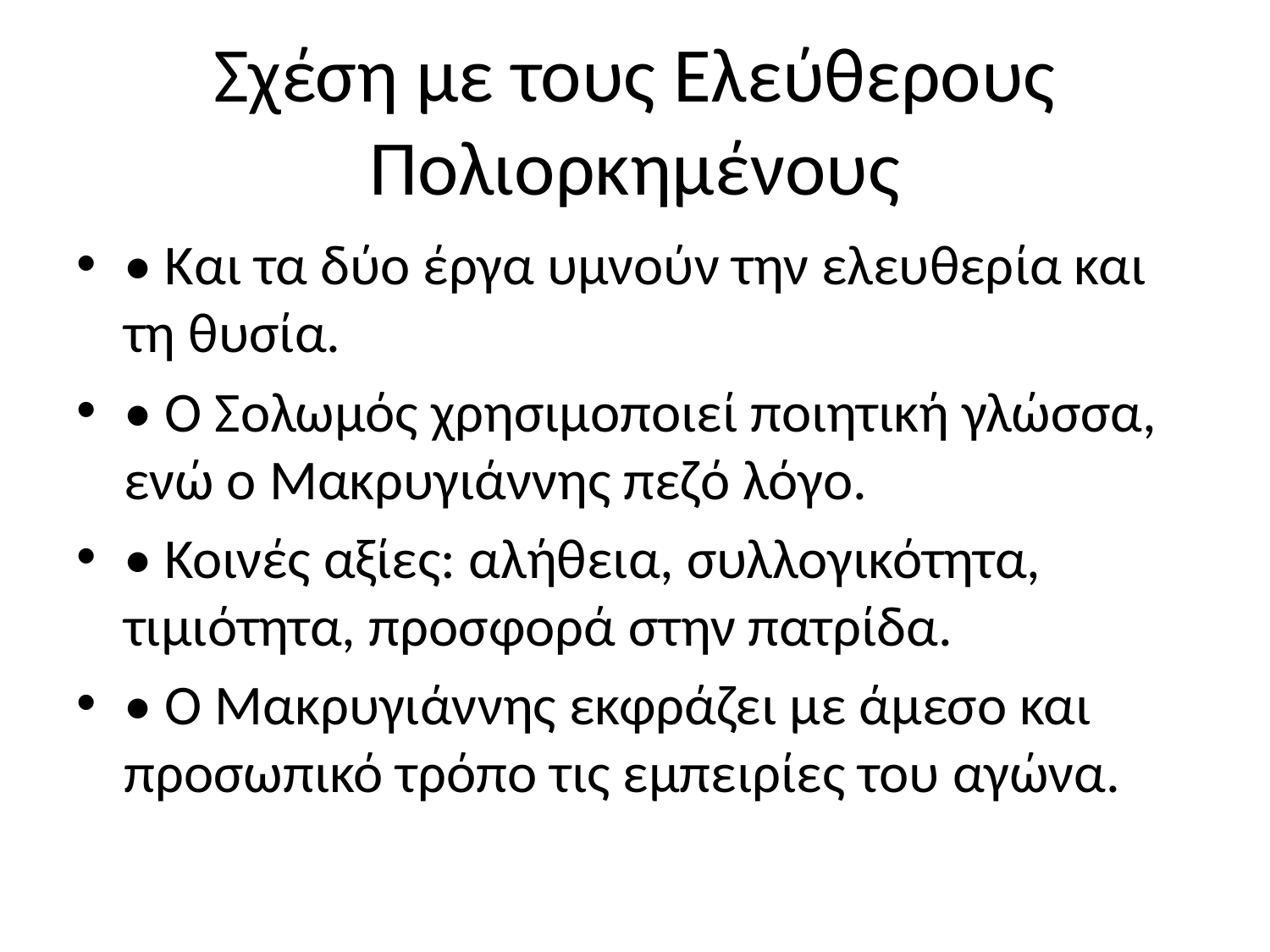

# Σχέση με τους Ελεύθερους Πολιορκημένους
• Και τα δύο έργα υμνούν την ελευθερία και τη θυσία.
• Ο Σολωμός χρησιμοποιεί ποιητική γλώσσα, ενώ ο Μακρυγιάννης πεζό λόγο.
• Κοινές αξίες: αλήθεια, συλλογικότητα, τιμιότητα, προσφορά στην πατρίδα.
• Ο Μακρυγιάννης εκφράζει με άμεσο και προσωπικό τρόπο τις εμπειρίες του αγώνα.